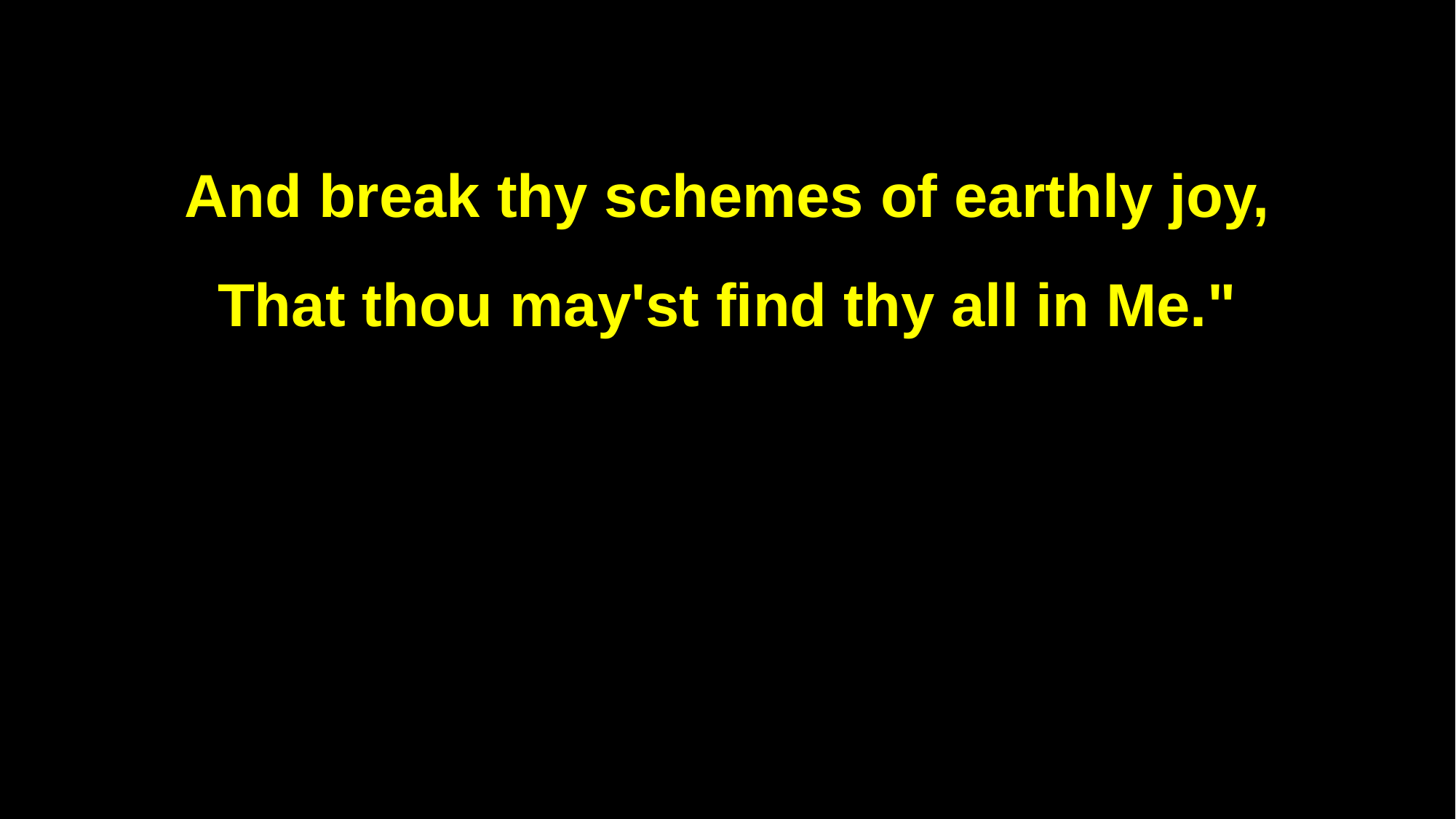

And break thy schemes of earthly joy,
That thou may'st find thy all in Me."